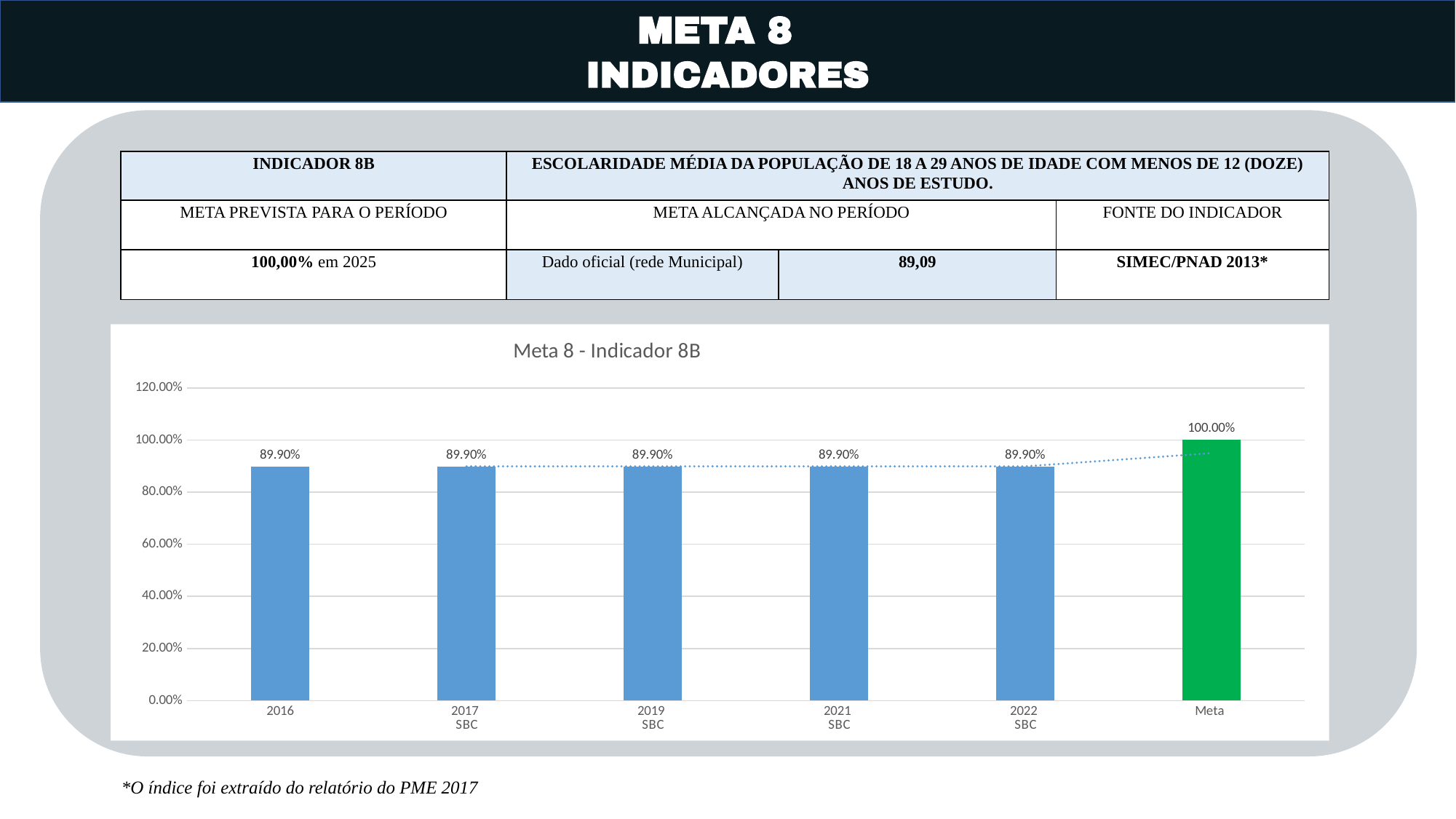

META 8
INDICADORES

| INDICADOR 8B | ESCOLARIDADE MÉDIA DA POPULAÇÃO DE 18 A 29 ANOS DE IDADE COM MENOS DE 12 (DOZE) ANOS DE ESTUDO. |  |  |
| --- | --- | --- | --- |
| META PREVISTA PARA O PERÍODO | META ALCANÇADA NO PERÍODO |  | FONTE DO INDICADOR |
| 100,00% em 2025 | Dado oficial (rede Municipal) | 89,09 | SIMEC/PNAD 2013\* |

### Chart: Meta 8 - Indicador 8B

| Category |  |
|---|---|
| 2016 | 0.899 |
| 2017
SBC | 0.899 |
| 2019
SBC | 0.899 |
| 2021
SBC | 0.899 |
| 2022
SBC | 0.899 |
| Meta  | 1.0 |
*O índice foi extraído do relatório do PME 2017